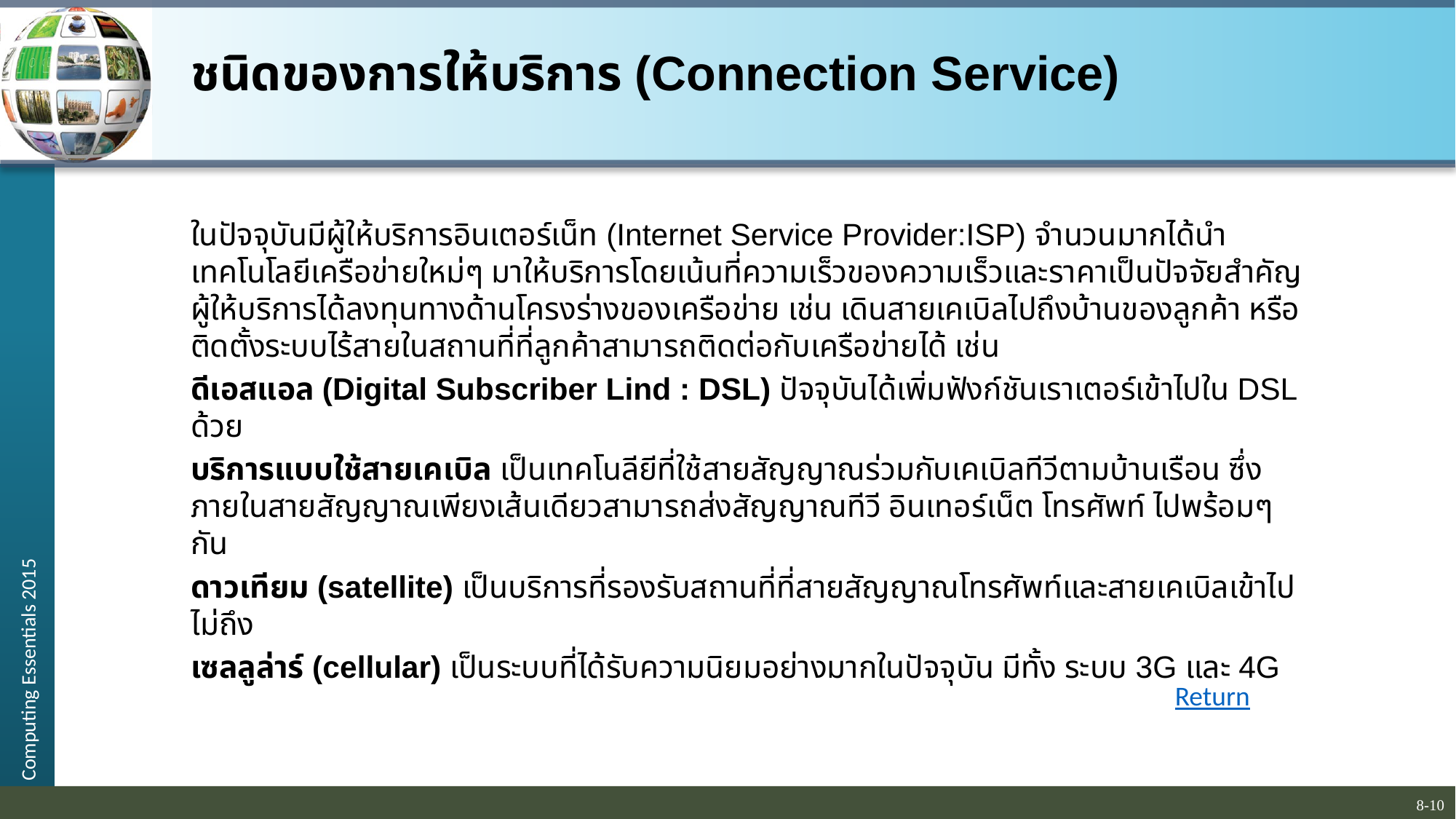

# ชนิดของการให้บริการ (Connection Service)
ในปัจจุบันมีผู้ให้บริการอินเตอร์เน็ท (Internet Service Provider:ISP) จำนวนมากได้นำเทคโนโลยีเครือข่ายใหม่ๆ มาให้บริการโดยเน้นที่ความเร็วของความเร็วและราคาเป็นปัจจัยสำคัญ ผู้ให้บริการได้ลงทุนทางด้านโครงร่างของเครือข่าย เช่น เดินสายเคเบิลไปถึงบ้านของลูกค้า หรือติดตั้งระบบไร้สายในสถานที่ที่ลูกค้าสามารถติดต่อกับเครือข่ายได้ เช่น
ดีเอสแอล (Digital Subscriber Lind : DSL) ปัจจุบันได้เพิ่มฟังก์ชันเราเตอร์เข้าไปใน DSL ด้วย
บริการแบบใช้สายเคเบิล เป็นเทคโนลียีที่ใช้สายสัญญาณร่วมกับเคเบิลทีวีตามบ้านเรือน ซึ่งภายในสายสัญญาณเพียงเส้นเดียวสามารถส่งสัญญาณทีวี อินเทอร์เน็ต โทรศัพท์ ไปพร้อมๆกัน
ดาวเทียม (satellite) เป็นบริการที่รองรับสถานที่ที่สายสัญญาณโทรศัพท์และสายเคเบิลเข้าไปไม่ถึง
เซลลูล่าร์ (cellular) เป็นระบบที่ได้รับความนิยมอย่างมากในปัจจุบัน มีทั้ง ระบบ 3G และ 4G

Return